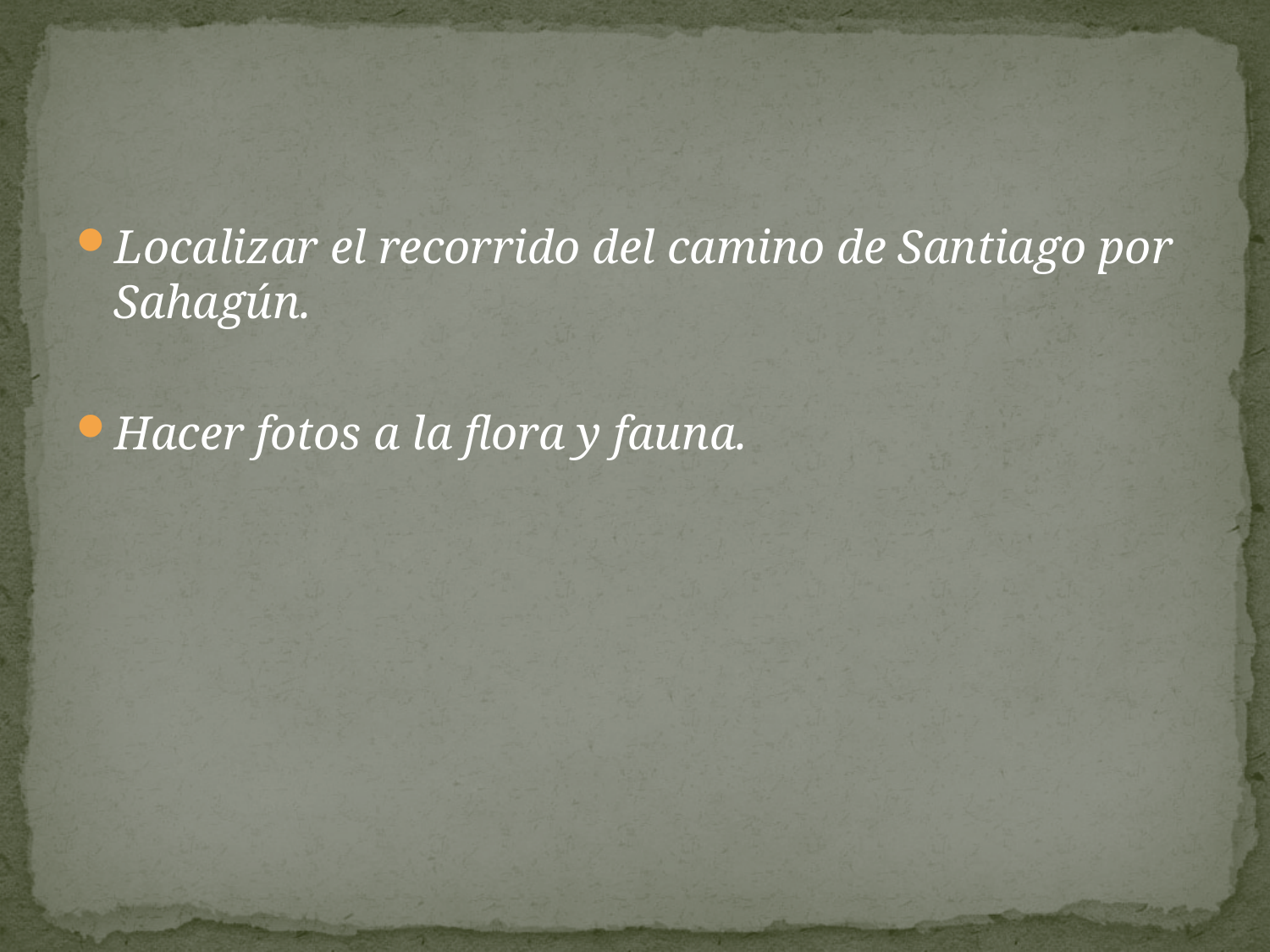

Localizar el recorrido del camino de Santiago por Sahagún.

Hacer fotos a la flora y fauna.